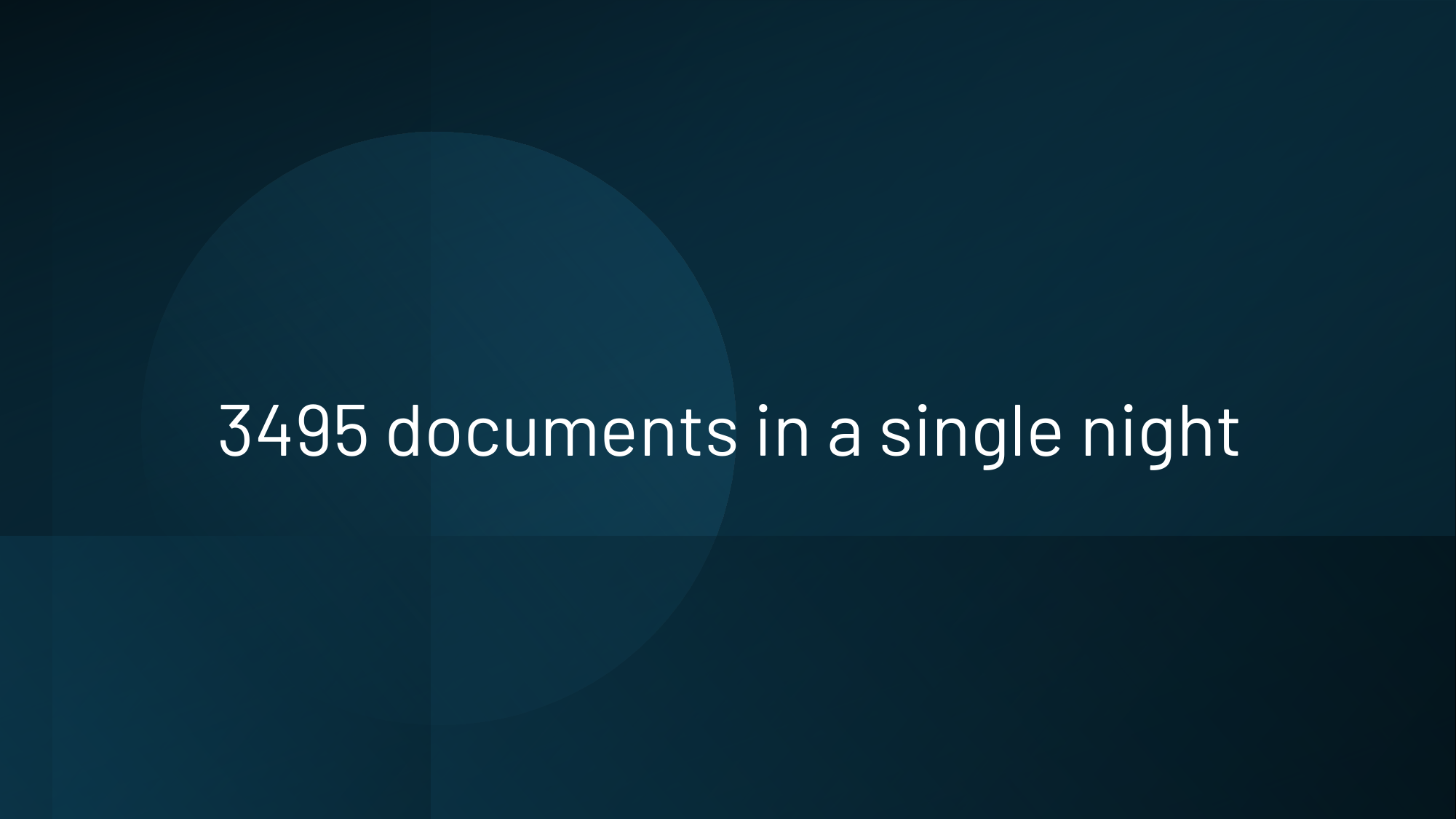

# 3495 documents in a single night